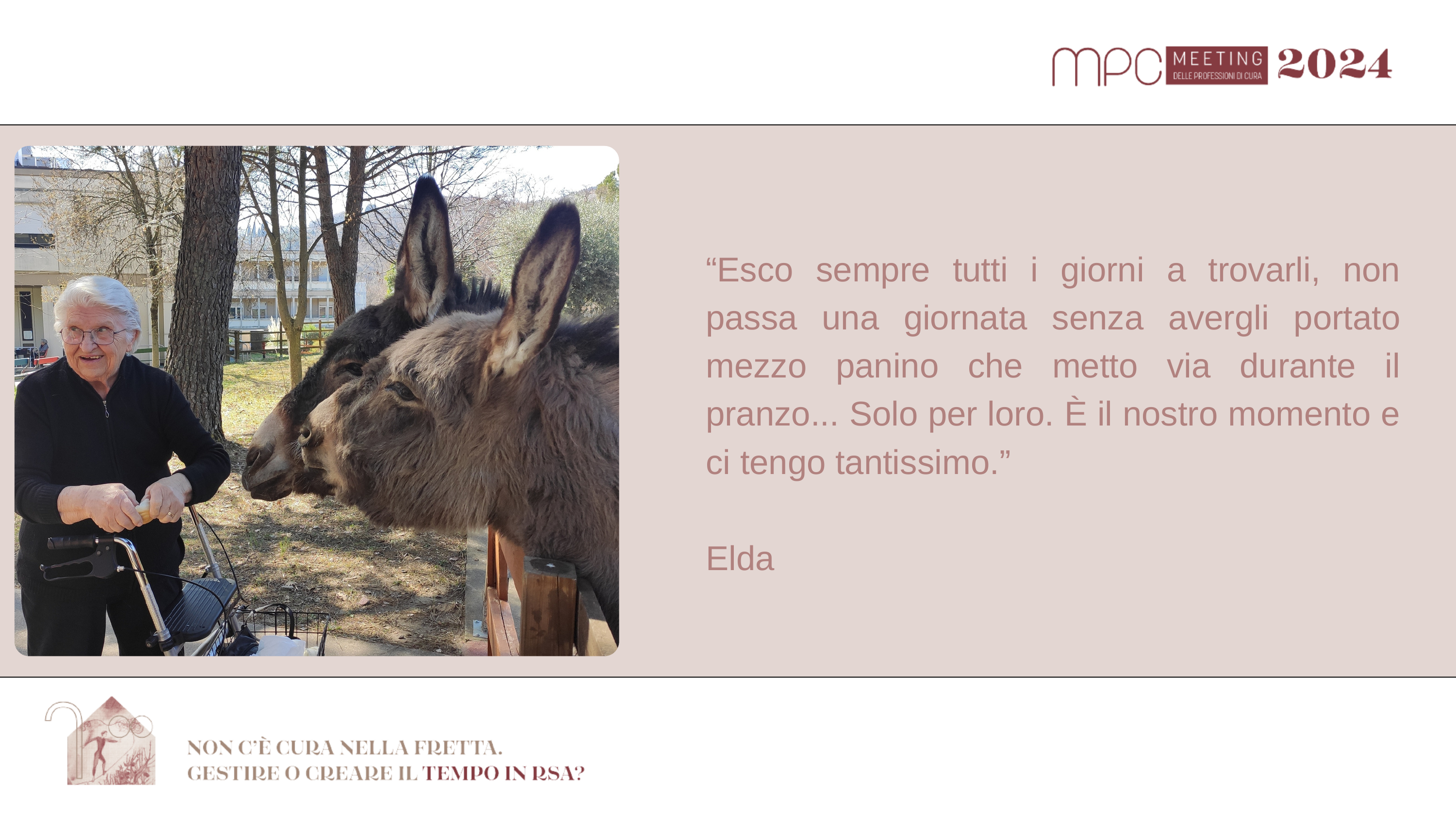

“Esco sempre tutti i giorni a trovarli, non passa una giornata senza avergli portato mezzo panino che metto via durante il pranzo... Solo per loro. È il nostro momento e ci tengo tantissimo.”

Elda